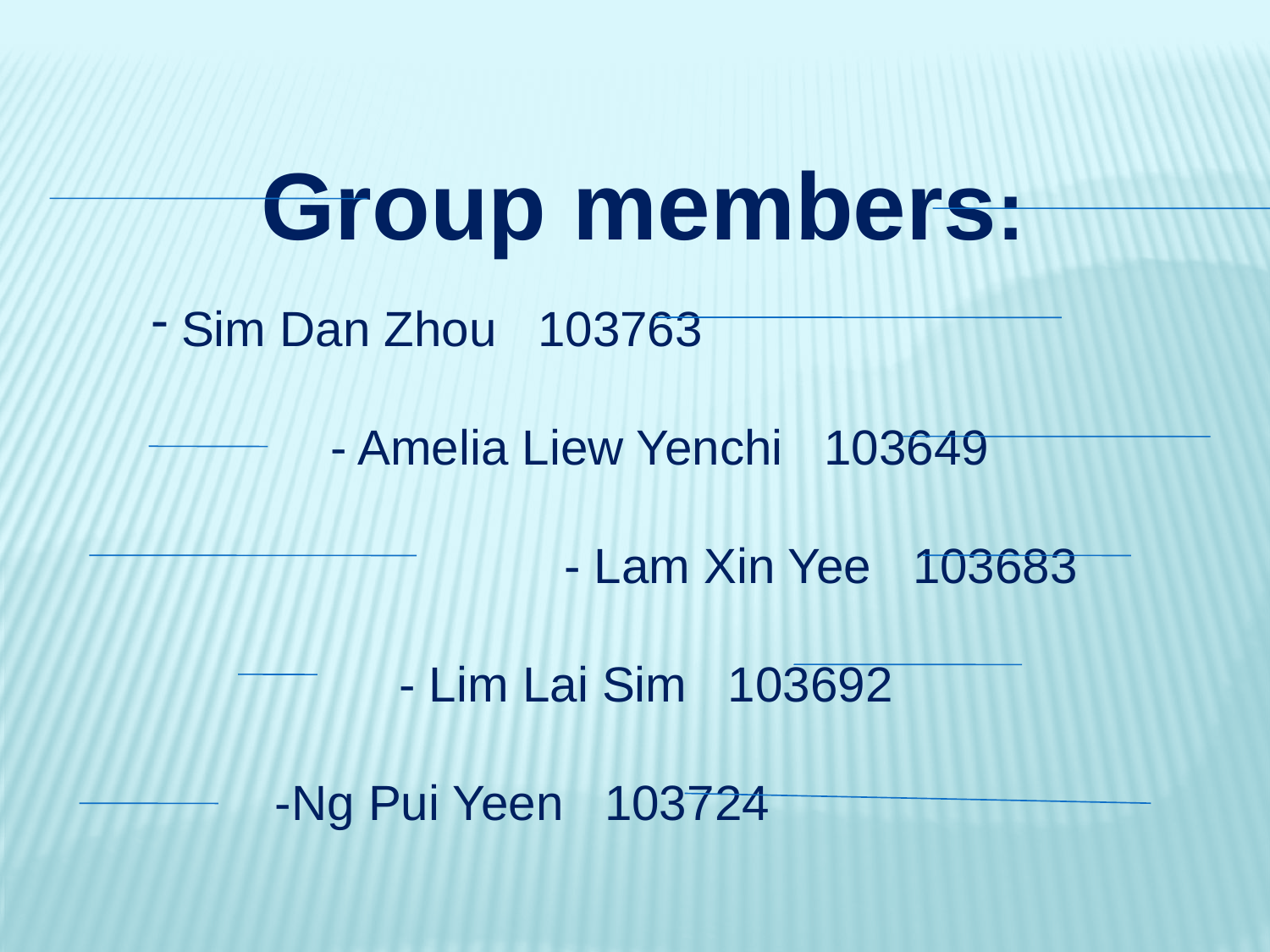

Group members:

 Sim Dan Zhou   103763

             - Amelia Liew Yenchi   103649

                              - Lam Xin Yee   103683

                  - Lim Lai Sim   103692

         -Ng Pui Yeen   103724